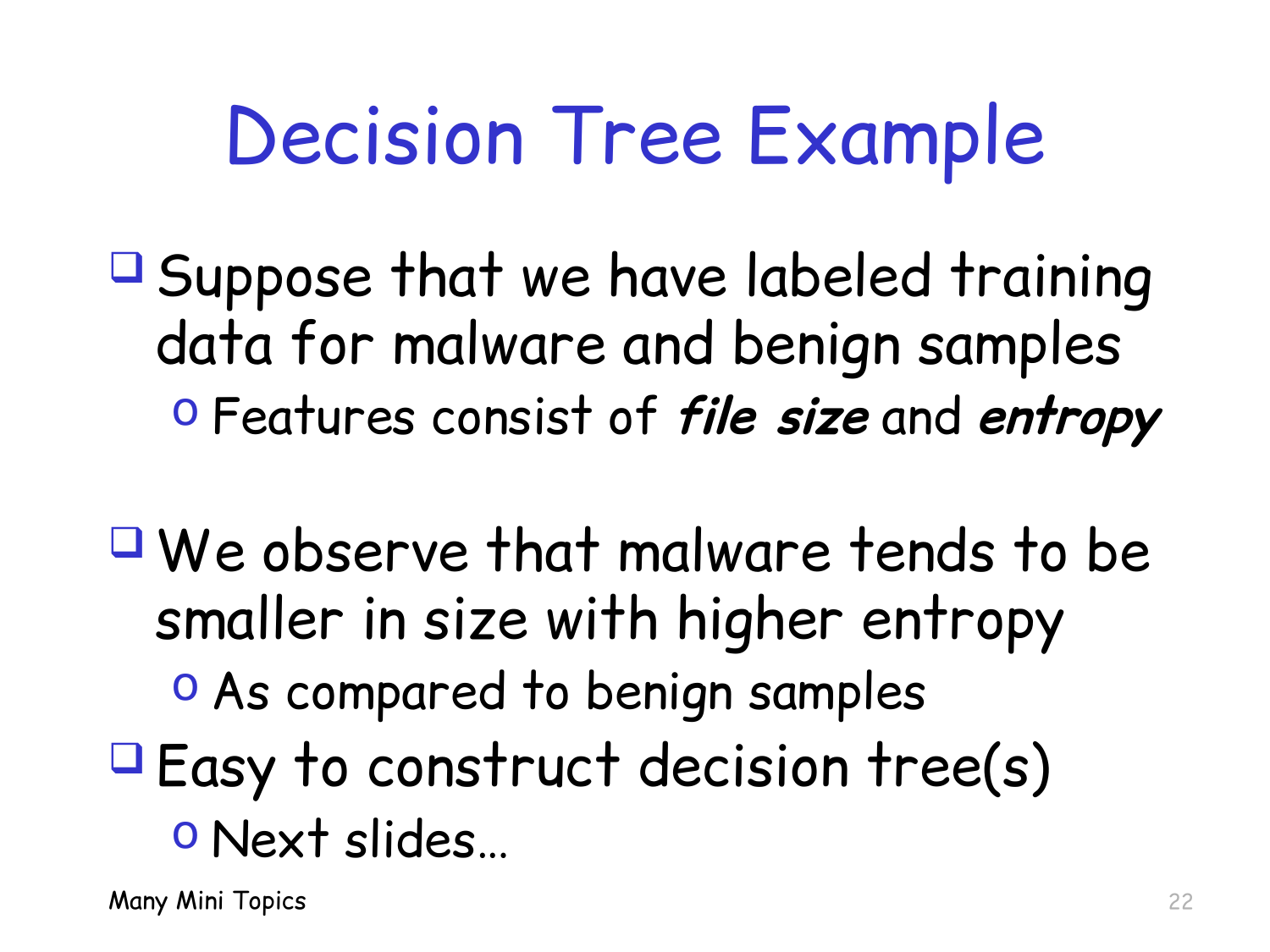

# Decision Tree Example
Suppose that we have labeled training data for malware and benign samples
Features consist of file size and entropy
We observe that malware tends to be smaller in size with higher entropy
As compared to benign samples
Easy to construct decision tree(s)
Next slides…
Many Mini Topics
22